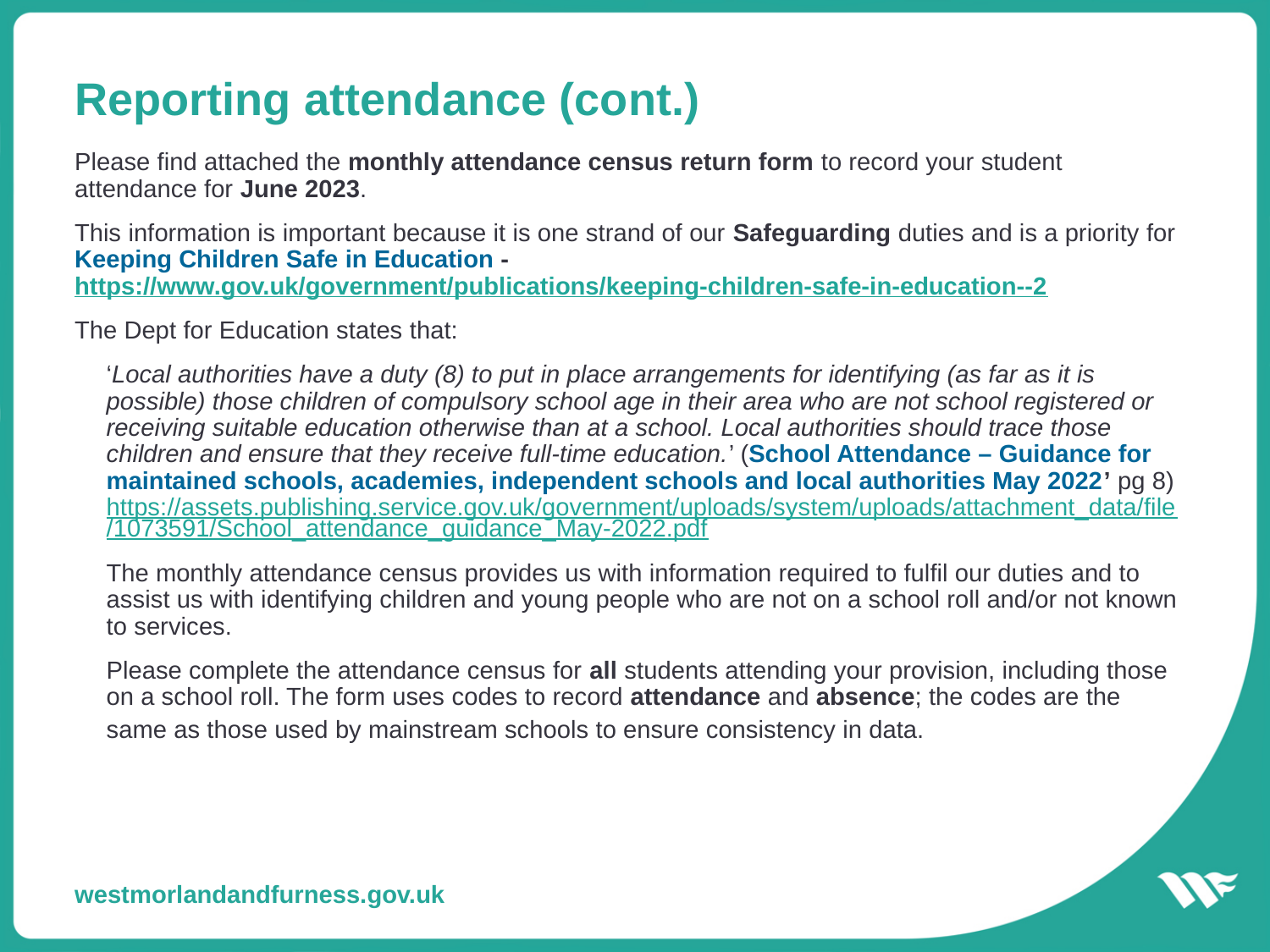

# Reporting attendance (cont.)
Please find attached the monthly attendance census return form to record your student attendance for June 2023.
This information is important because it is one strand of our Safeguarding duties and is a priority for Keeping Children Safe in Education - https://www.gov.uk/government/publications/keeping-children-safe-in-education--2
The Dept for Education states that:
‘Local authorities have a duty (8) to put in place arrangements for identifying (as far as it is possible) those children of compulsory school age in their area who are not school registered or receiving suitable education otherwise than at a school. Local authorities should trace those children and ensure that they receive full-time education.’ (School Attendance – Guidance for maintained schools, academies, independent schools and local authorities May 2022’ pg 8) https://assets.publishing.service.gov.uk/government/uploads/system/uploads/attachment_data/file/1073591/School_attendance_guidance_May-2022.pdf
The monthly attendance census provides us with information required to fulfil our duties and to assist us with identifying children and young people who are not on a school roll and/or not known to services.
Please complete the attendance census for all students attending your provision, including those on a school roll. The form uses codes to record attendance and absence; the codes are the same as those used by mainstream schools to ensure consistency in data.

westmorlandandfurness.gov.uk